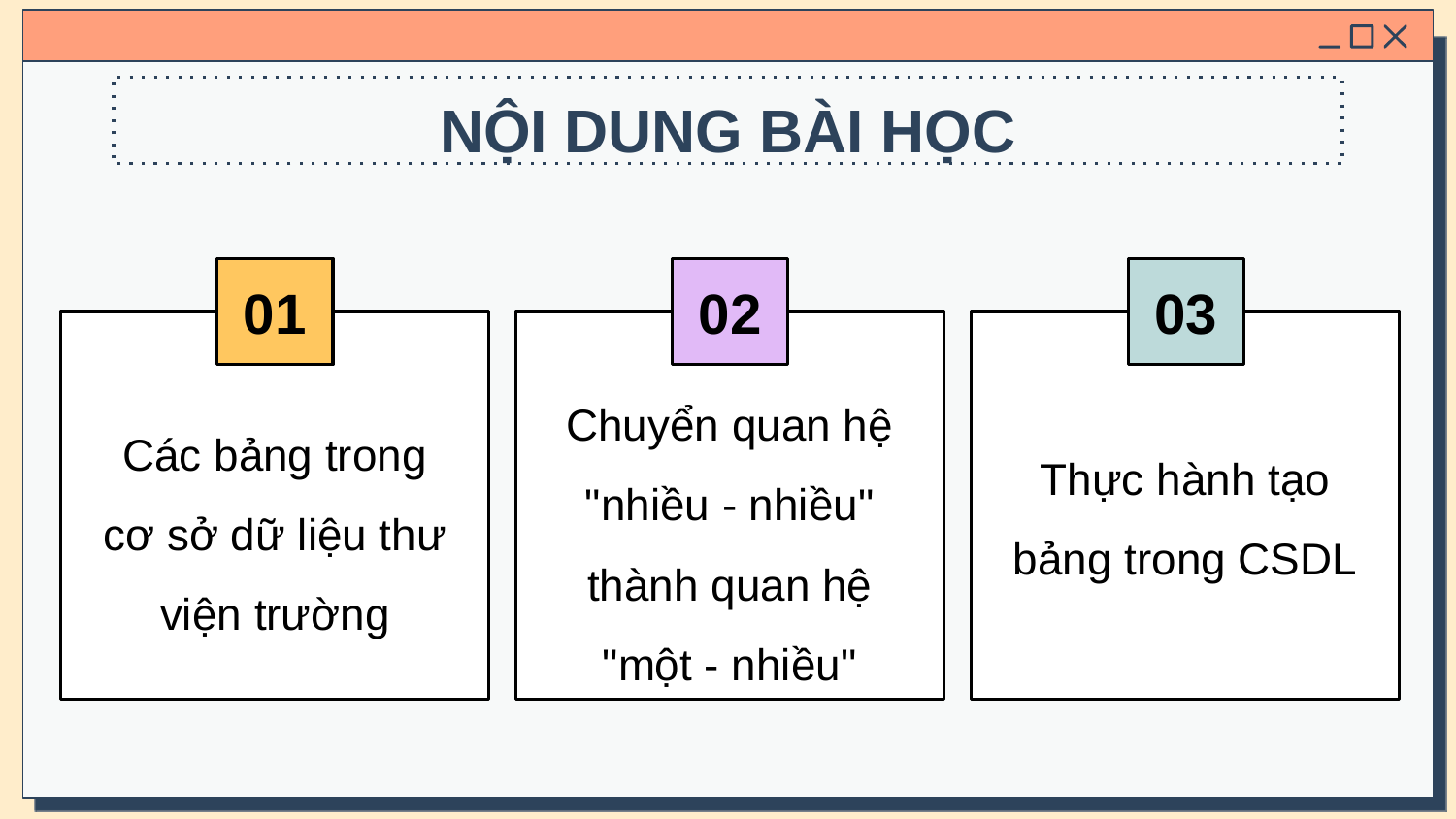

# NỘI DUNG BÀI HỌC
01
02
03

Chuyển quan hệ "nhiều - nhiều" thành quan hệ "một - nhiều"
Các bảng trong cơ sở dữ liệu thư viện trường
Thực hành tạo bảng trong CSDL